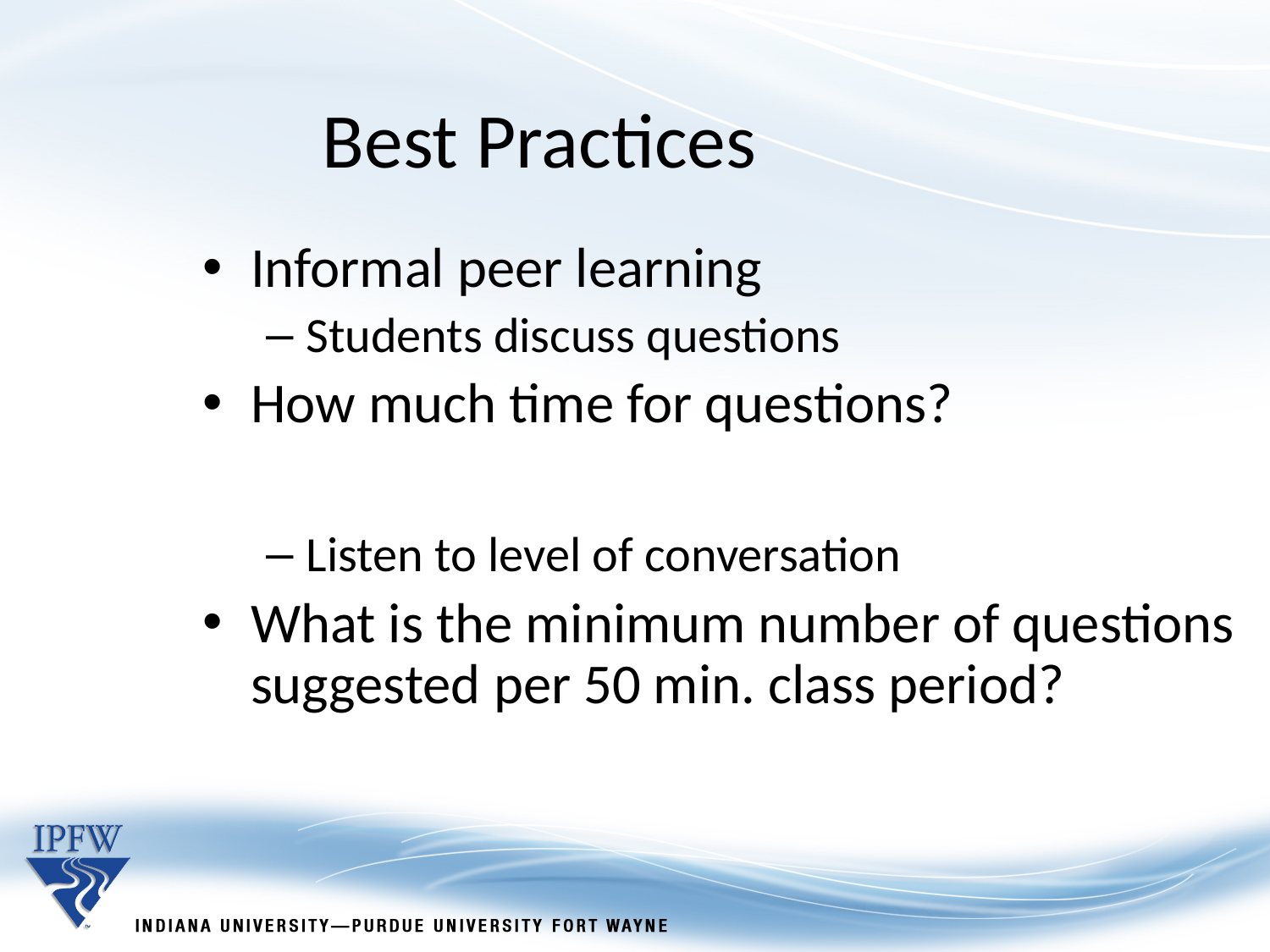

Best Practices
Informal peer learning
Students discuss questions
How much time for questions?

Listen to level of conversation
What is the minimum number of questions suggested per 50 min. class period?